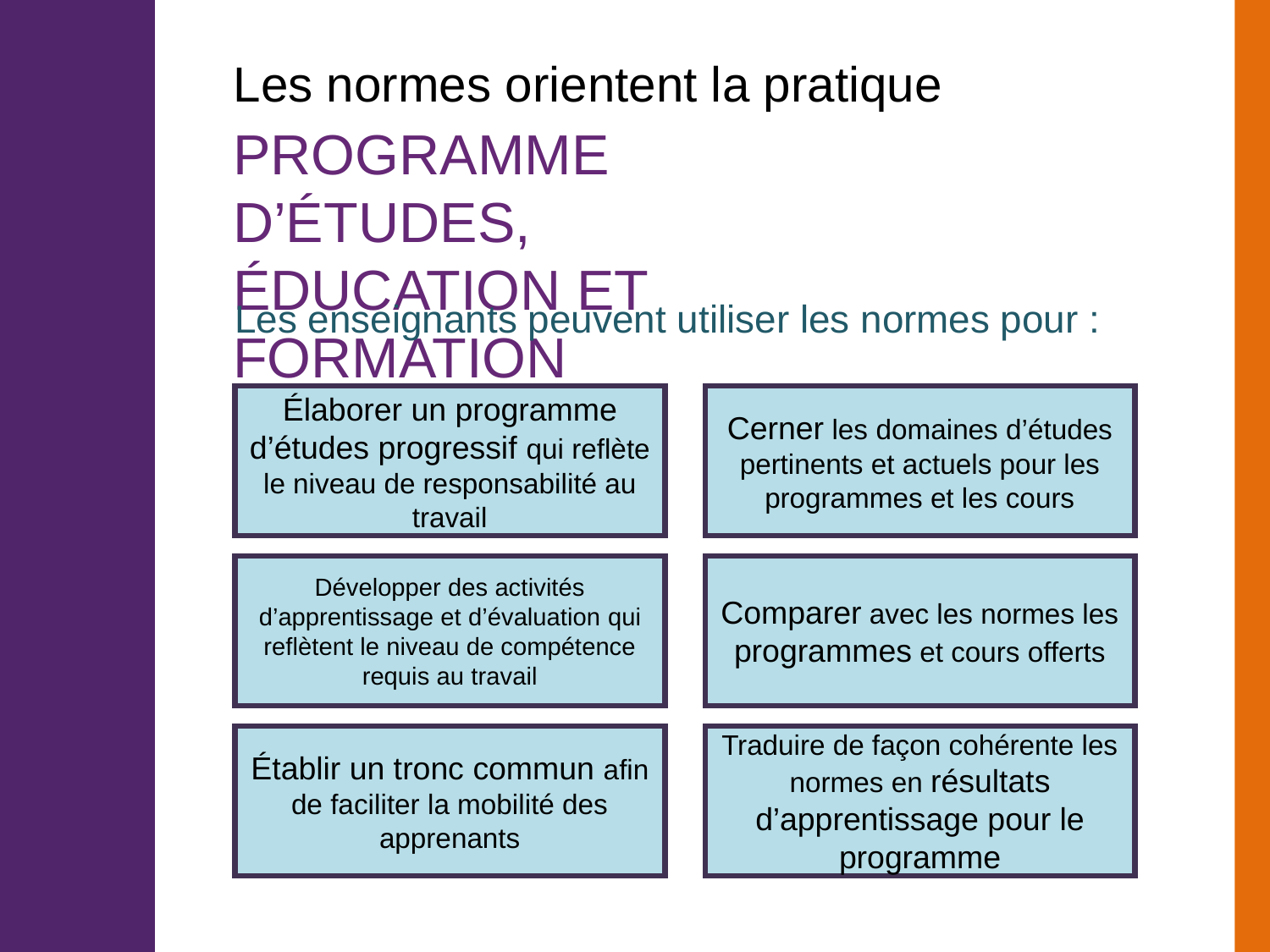

Les normes orientent la pratique
PROGRAMME D’ÉTUDES, ÉDUCATION ET FORMATION
Les enseignants peuvent utiliser les normes pour :
Élaborer un programme d’études progressif qui reflète le niveau de responsabilité au travail
Cerner les domaines d’études pertinents et actuels pour les programmes et les cours
Développer des activités d’apprentissage et d’évaluation qui reflètent le niveau de compétence requis au travail
Comparer avec les normes les programmes et cours offerts
Établir un tronc commun afin de faciliter la mobilité des apprenants
Traduire de façon cohérente les normes en résultats d’apprentissage pour le programme